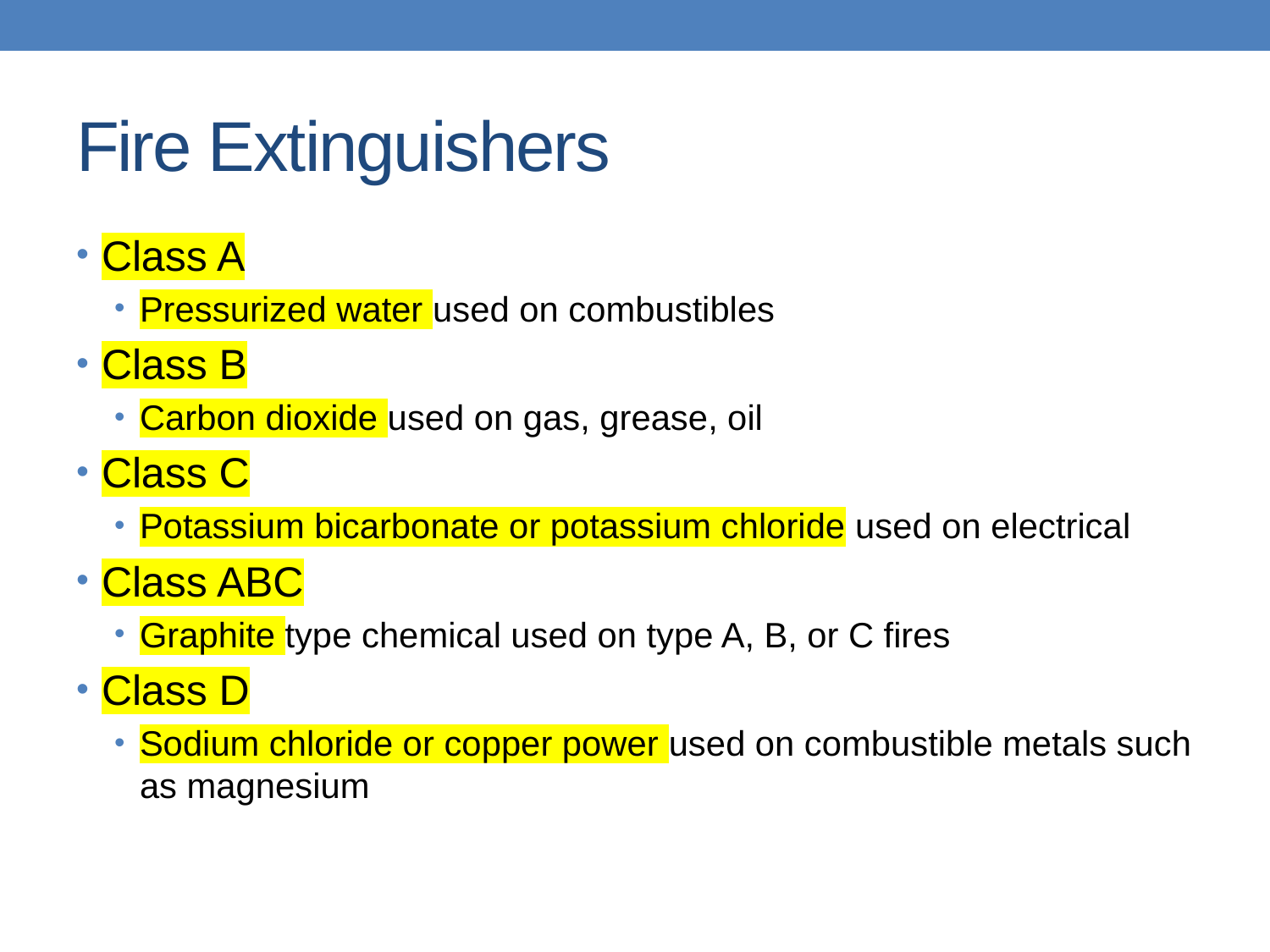

# Fire Extinguishers
Class A
Pressurized water used on combustibles
Class B
Carbon dioxide used on gas, grease, oil
Class C
Potassium bicarbonate or potassium chloride used on electrical
Class ABC
Graphite type chemical used on type A, B, or C fires
Class D
Sodium chloride or copper power used on combustible metals such as magnesium